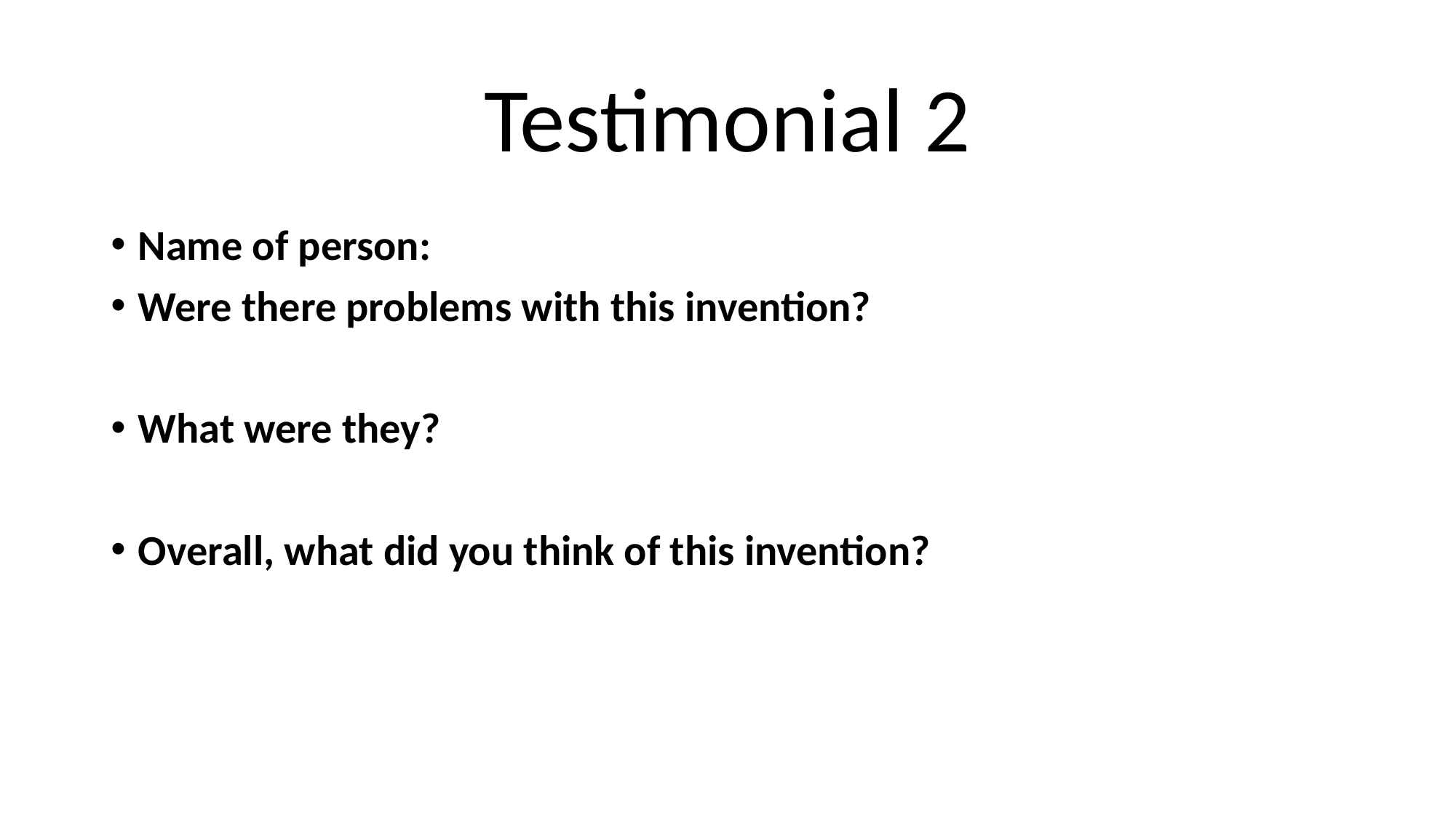

# Testimonial 2
Name of person:
Were there problems with this invention?

What were they?

Overall, what did you think of this invention?